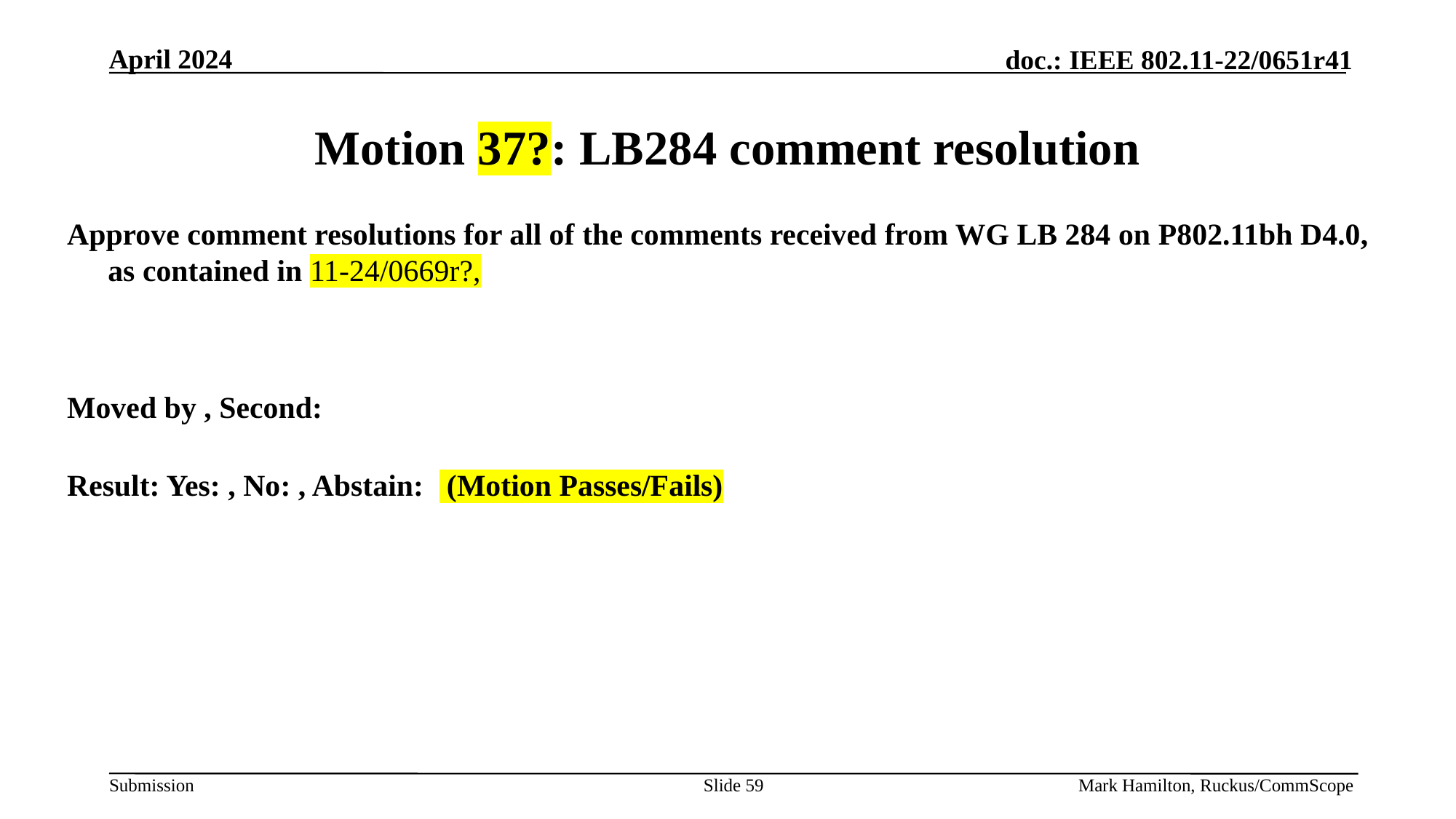

# Motion 37?: LB284 comment resolution
Approve comment resolutions for all of the comments received from WG LB 284 on P802.11bh D4.0, as contained in 11-24/0669r?,

Moved by , Second:

Result: Yes: , No: , Abstain:   (Motion Passes/Fails)

Slide 59